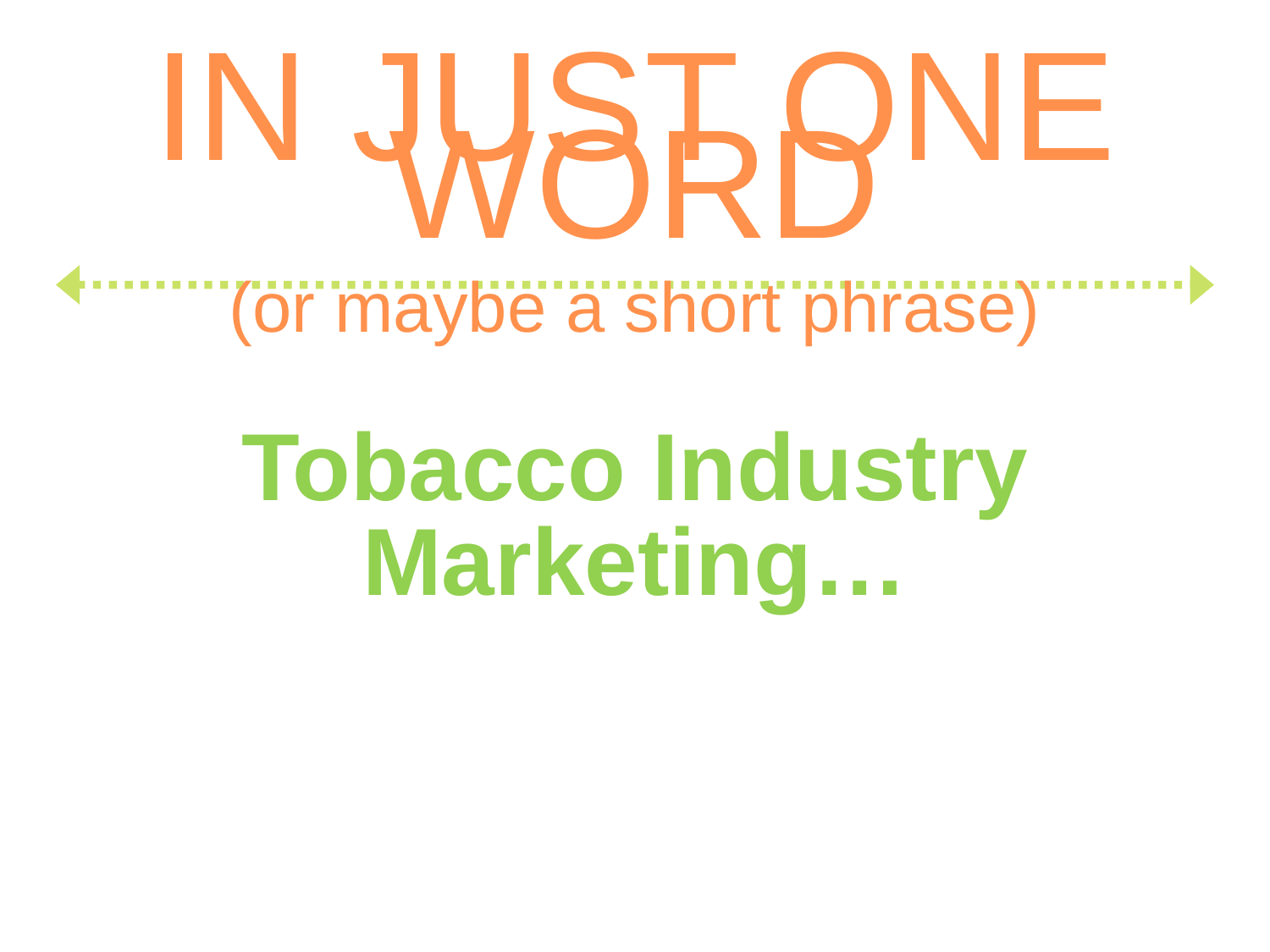

IN JUST ONE WORD
(or maybe a short phrase)

Tobacco Industry Marketing…